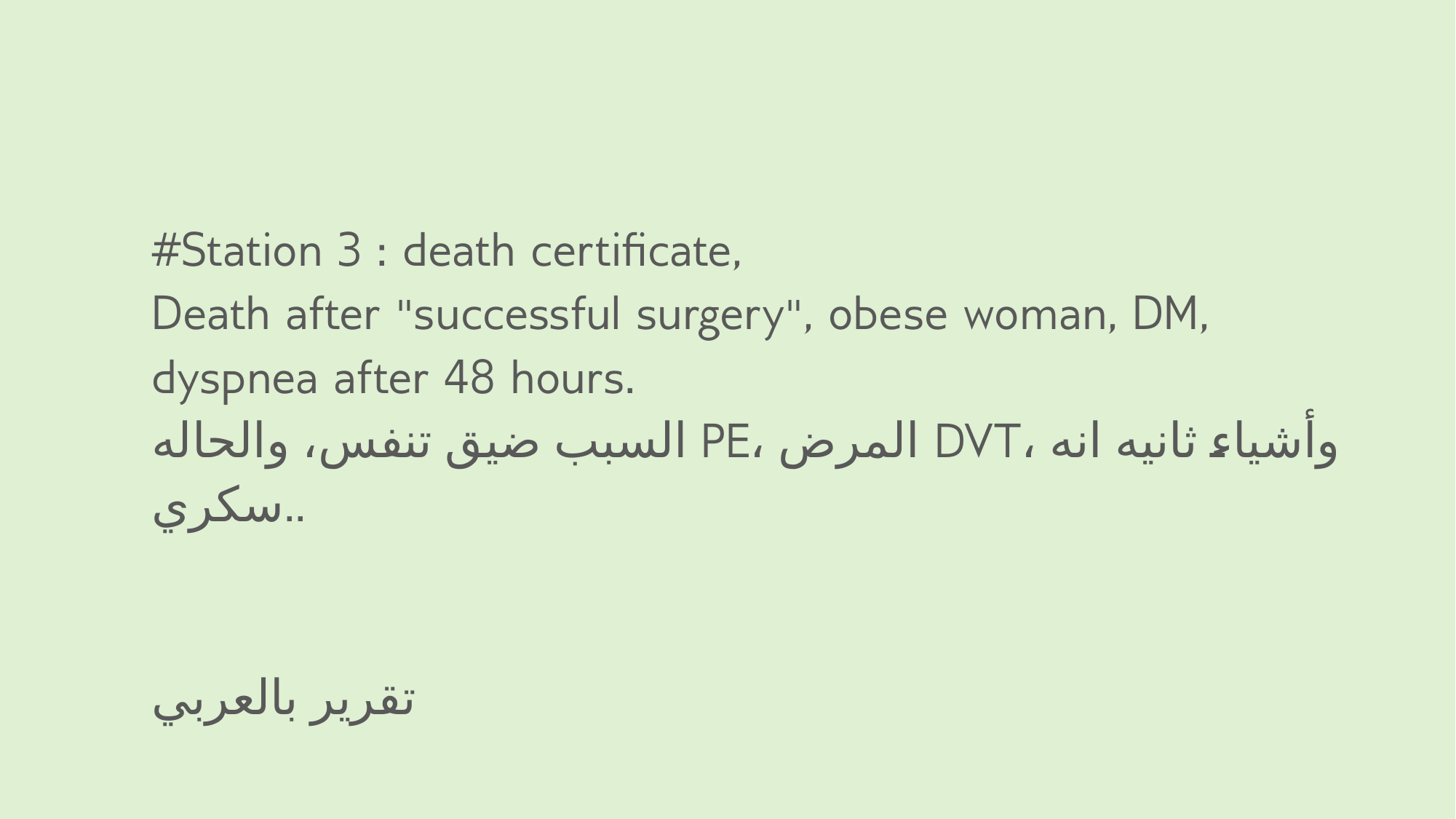

#Station 3 : death certificate, 
Death after "successful surgery", obese woman, DM, dyspnea after 48 hours. 
السبب ضيق تنفس، والحاله PE، المرض DVT، وأشياء ثانيه انه سكري..

تقرير بالعربي